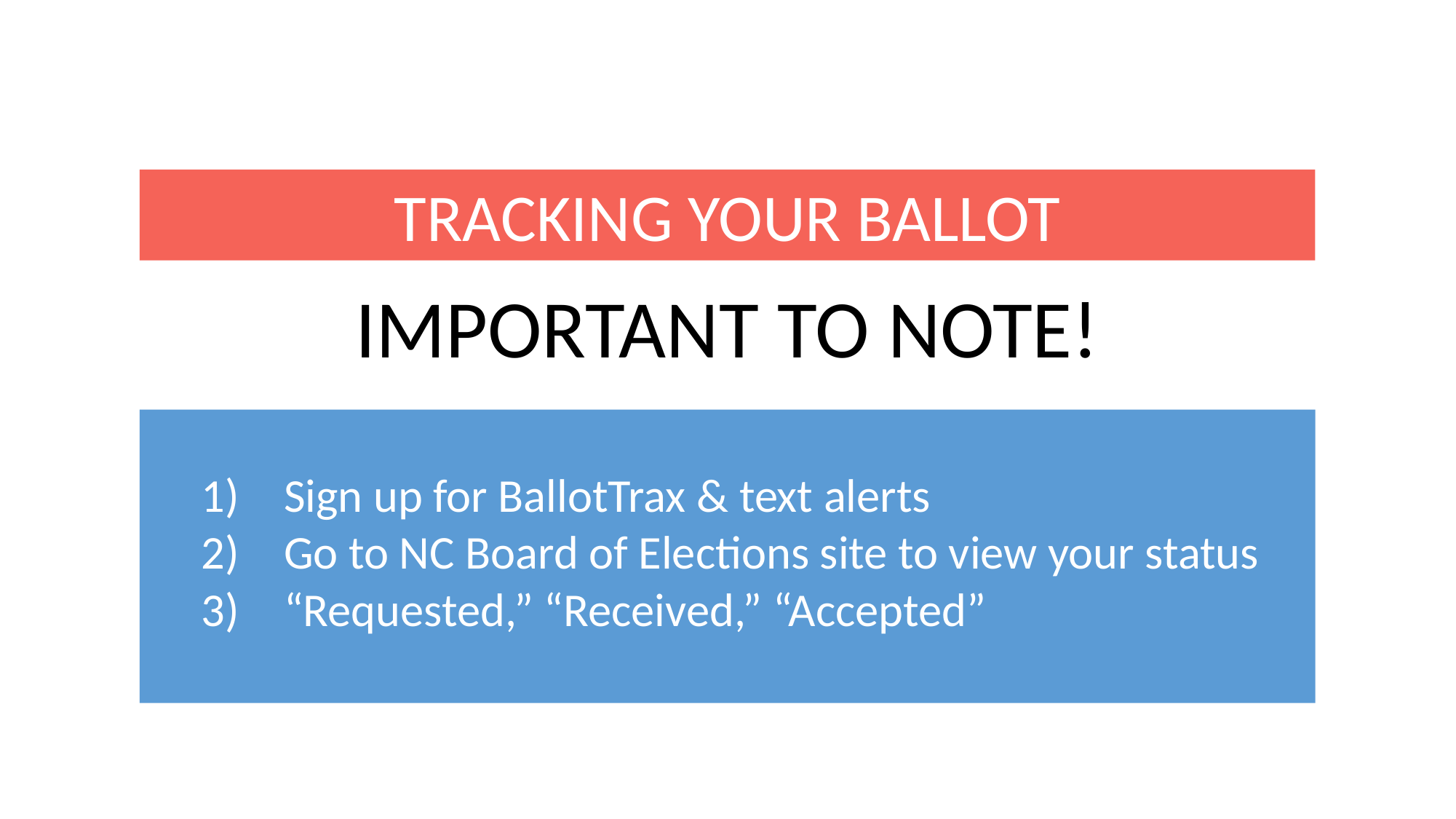

TRACKING YOUR BALLOT
# IMPORTANT TO NOTE!

Sign up for BallotTrax & text alerts
Go to NC Board of Elections site to view your status
“Requested,” “Received,” “Accepted”